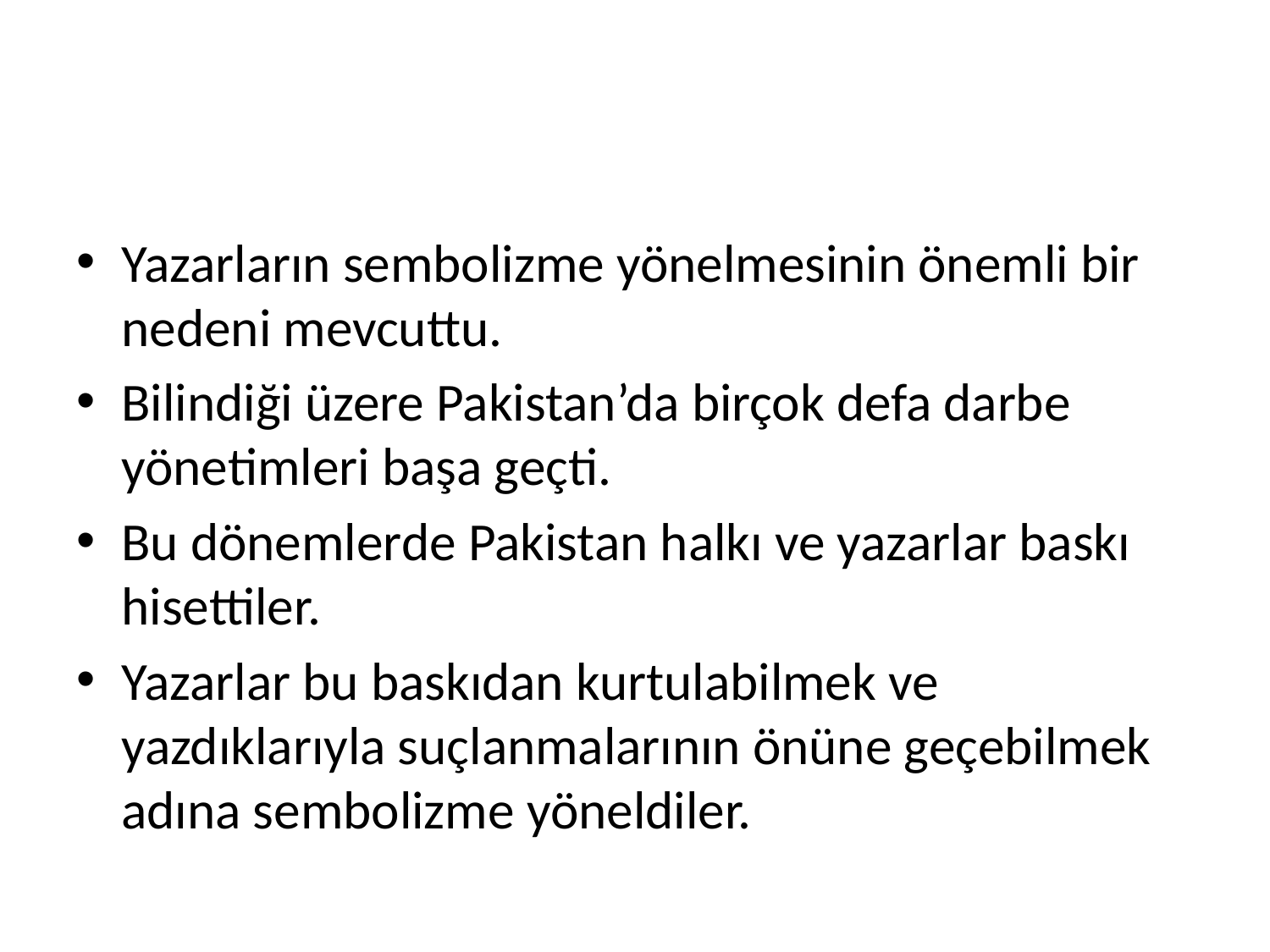

#
Yazarların sembolizme yönelmesinin önemli bir nedeni mevcuttu.
Bilindiği üzere Pakistan’da birçok defa darbe yönetimleri başa geçti.
Bu dönemlerde Pakistan halkı ve yazarlar baskı hisettiler.
Yazarlar bu baskıdan kurtulabilmek ve yazdıklarıyla suçlanmalarının önüne geçebilmek adına sembolizme yöneldiler.